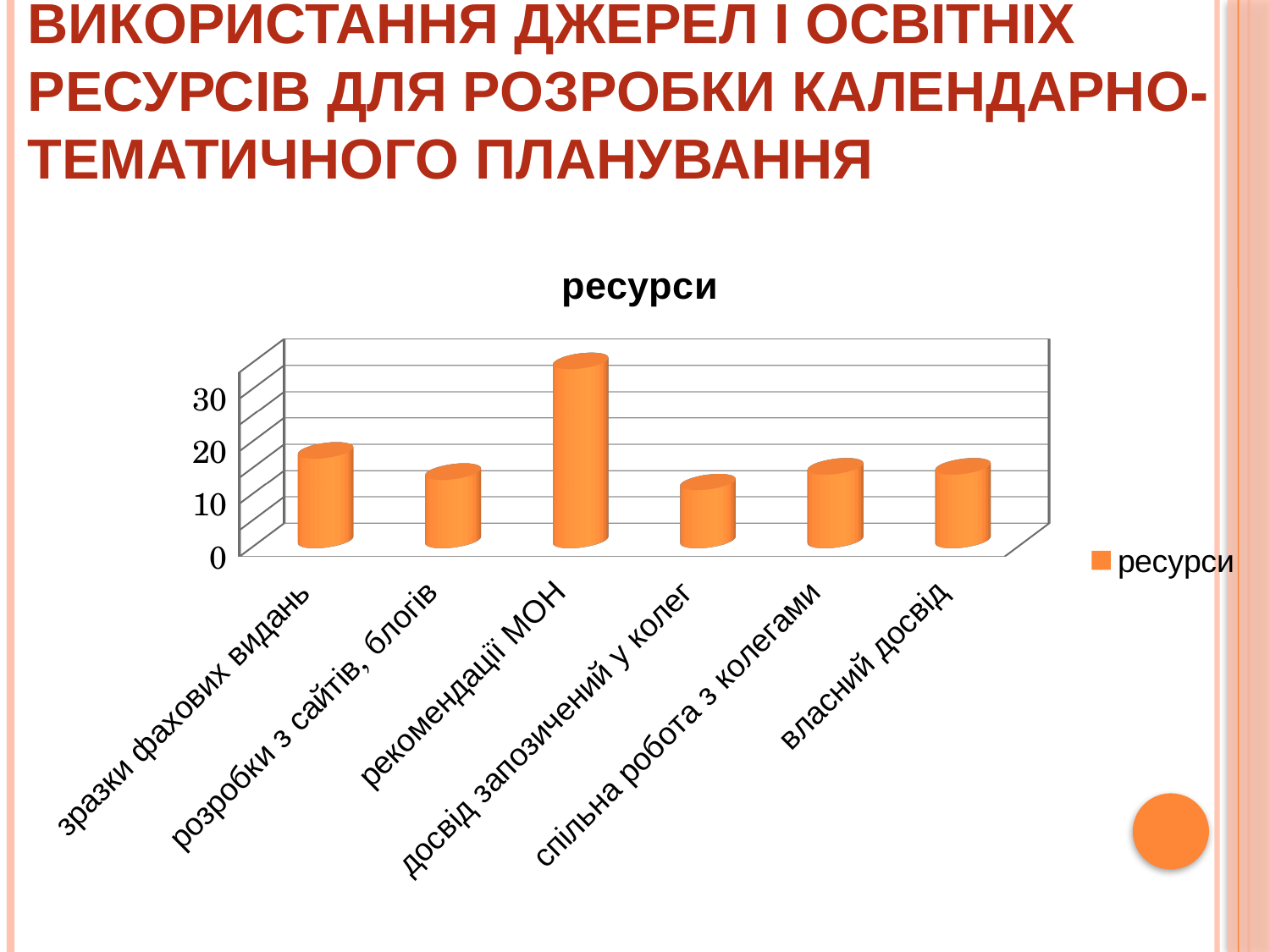

# Використання джерел і освітніх ресурсів для розробки календарно-тематичного планування

[unsupported chart]